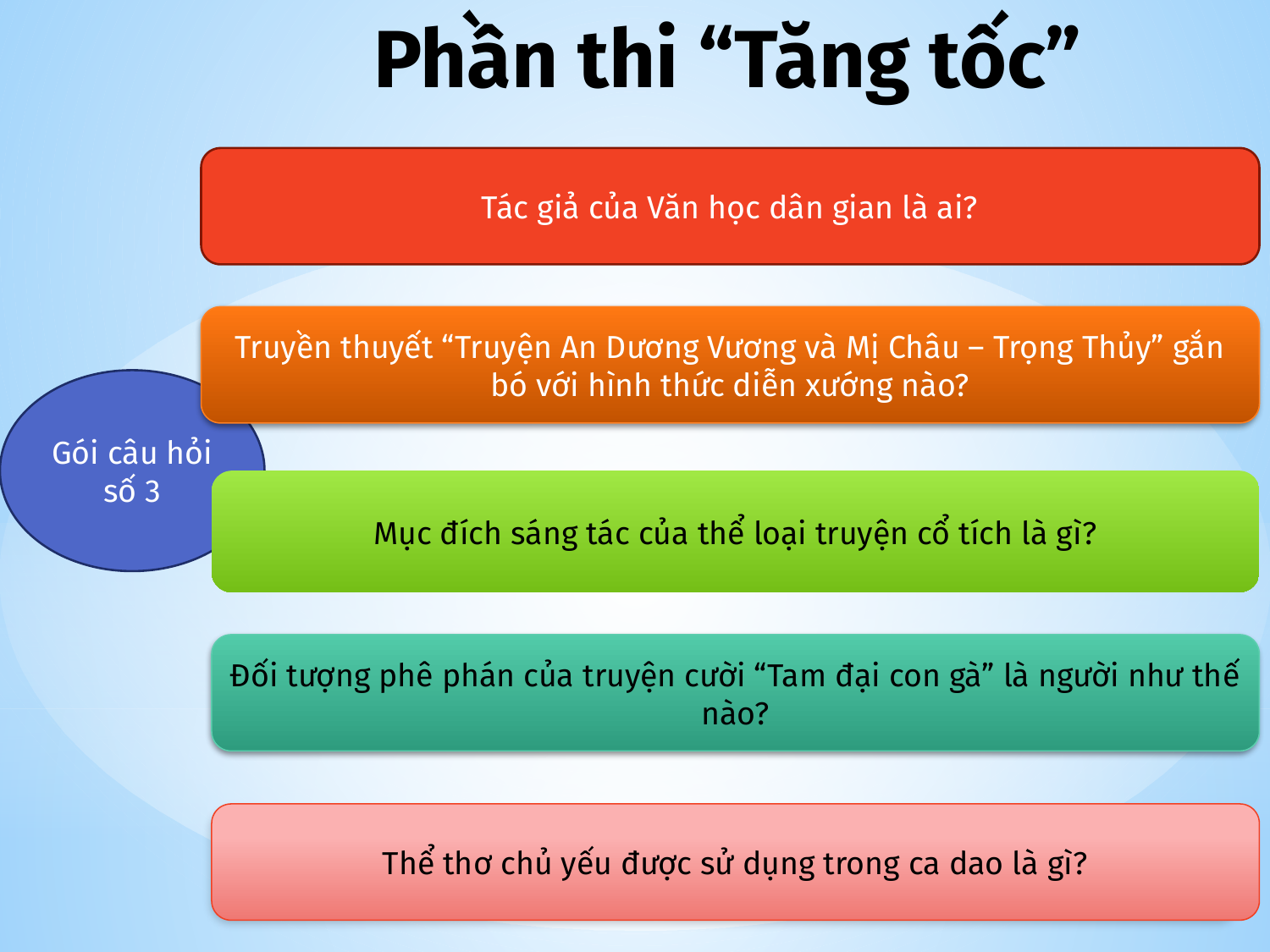

# Phần thi “Tăng tốc”
Tác giả của Văn học dân gian là ai?
Truyền thuyết “Truyện An Dương Vương và Mị Châu – Trọng Thủy” gắn bó với hình thức diễn xướng nào?
Gói câu hỏi số 3
Mục đích sáng tác của thể loại truyện cổ tích là gì?
Đối tượng phê phán của truyện cười “Tam đại con gà” là người như thế nào?
Thể thơ chủ yếu được sử dụng trong ca dao là gì?